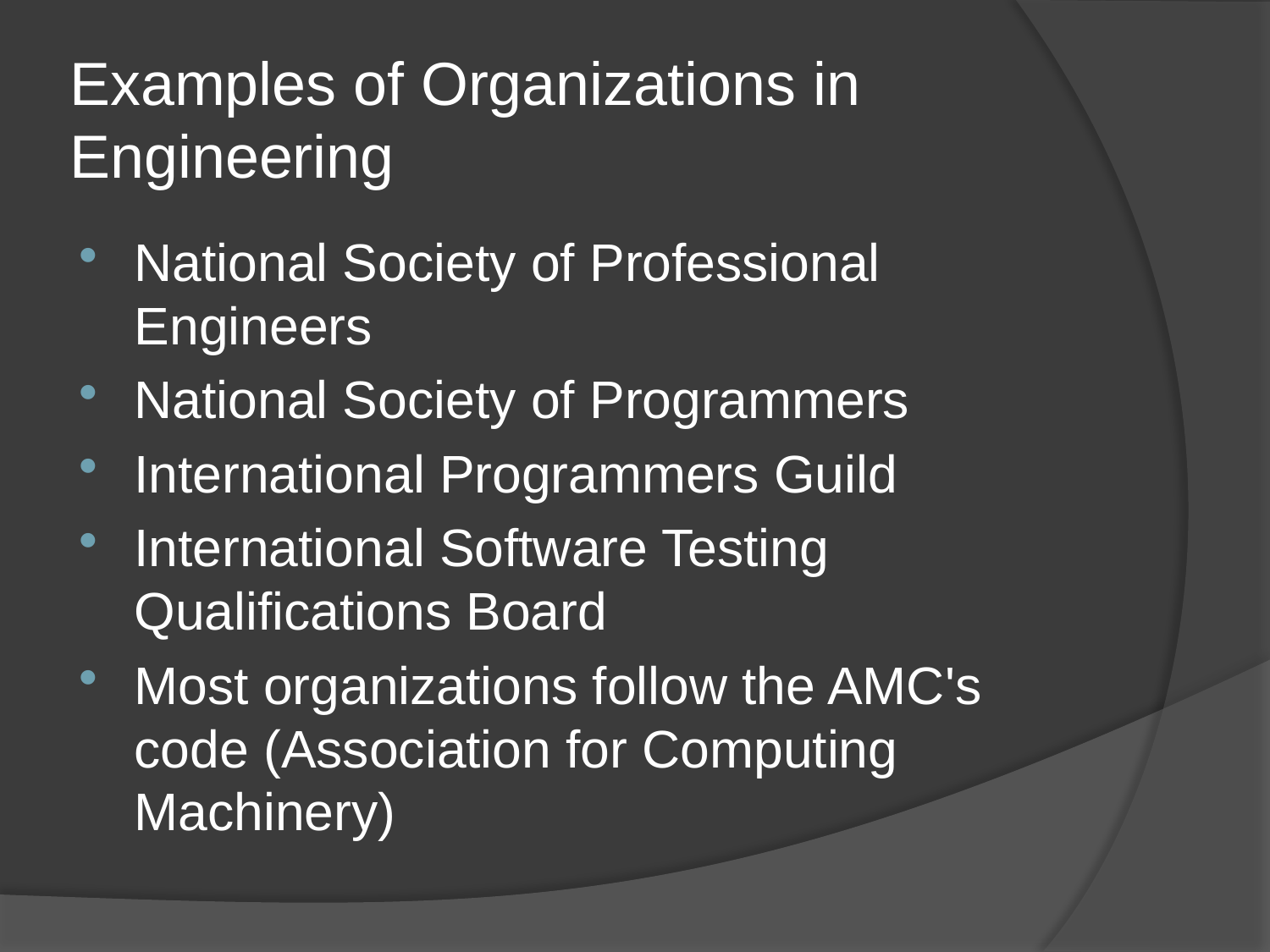

# Examples of Organizations in Engineering
National Society of Professional Engineers
National Society of Programmers
International Programmers Guild
International Software Testing Qualifications Board
Most organizations follow the AMC's code (Association for Computing Machinery)